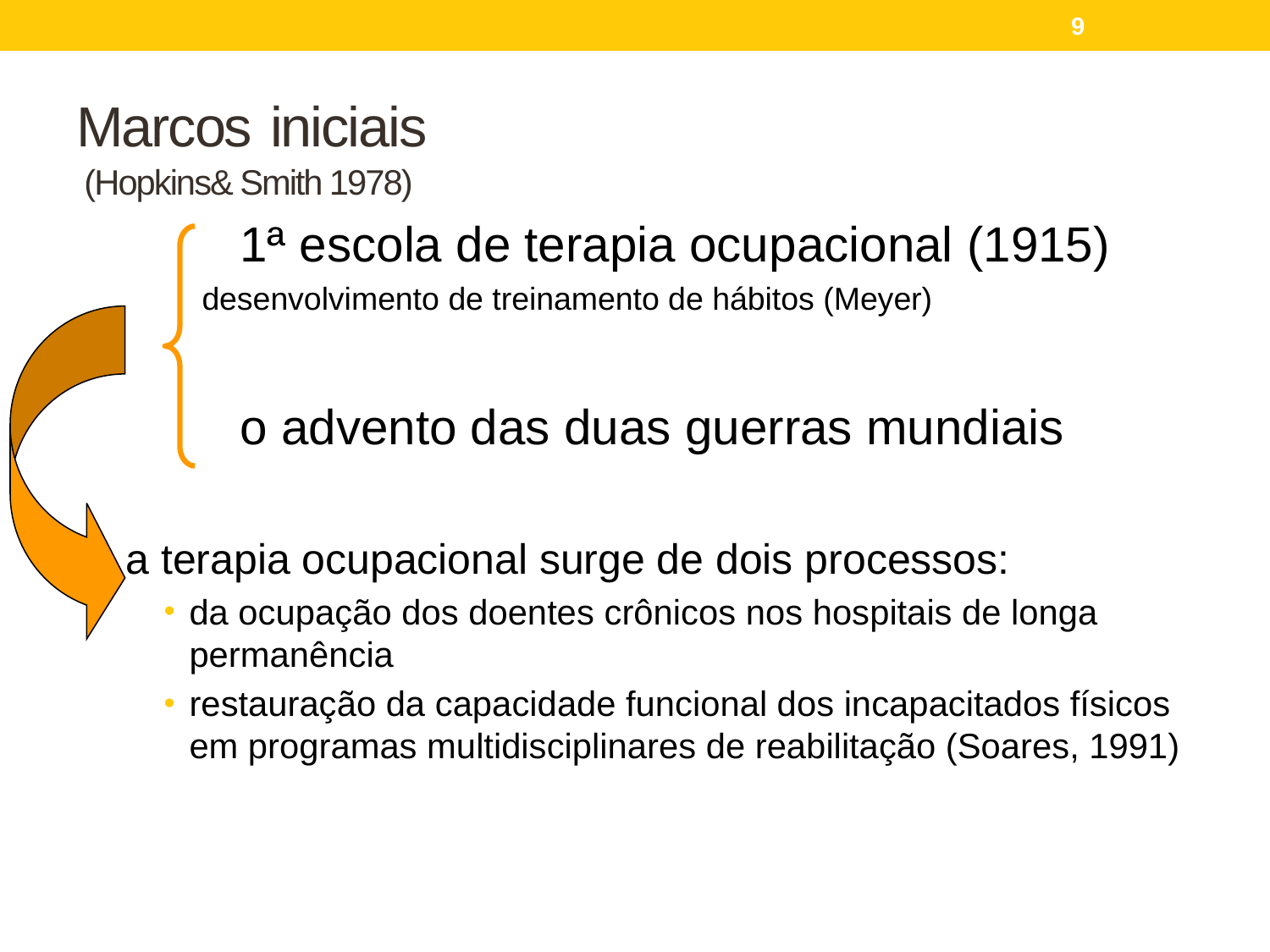

9
# Marcos iniciais (Hopkins& Smith 1978)
		1ª escola de terapia ocupacional (1915)
desenvolvimento de treinamento de hábitos (Meyer)

		o advento das duas guerras mundiais

a terapia ocupacional surge de dois processos:
da ocupação dos doentes crônicos nos hospitais de longa permanência
restauração da capacidade funcional dos incapacitados físicos em programas multidisciplinares de reabilitação (Soares, 1991)